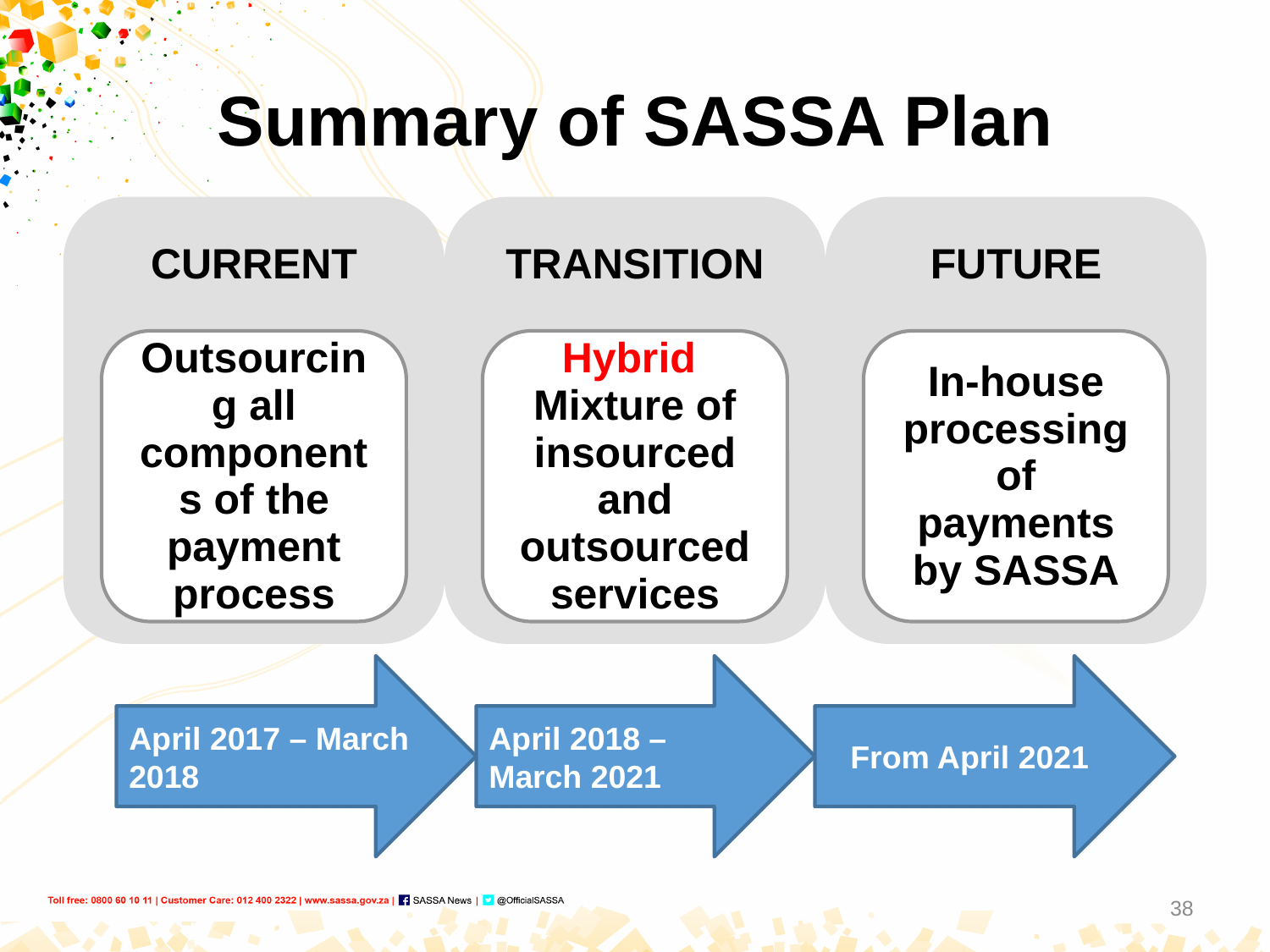

# Summary of SASSA Plan
CURRENT
Outsourcing all components of the payment process
TRANSITION
Hybrid
Mixture of insourced and outsourced services
FUTURE
In-house processing of payments by SASSA
April 2017 – March 2018
April 2018 – March 2021
From April 2021
38